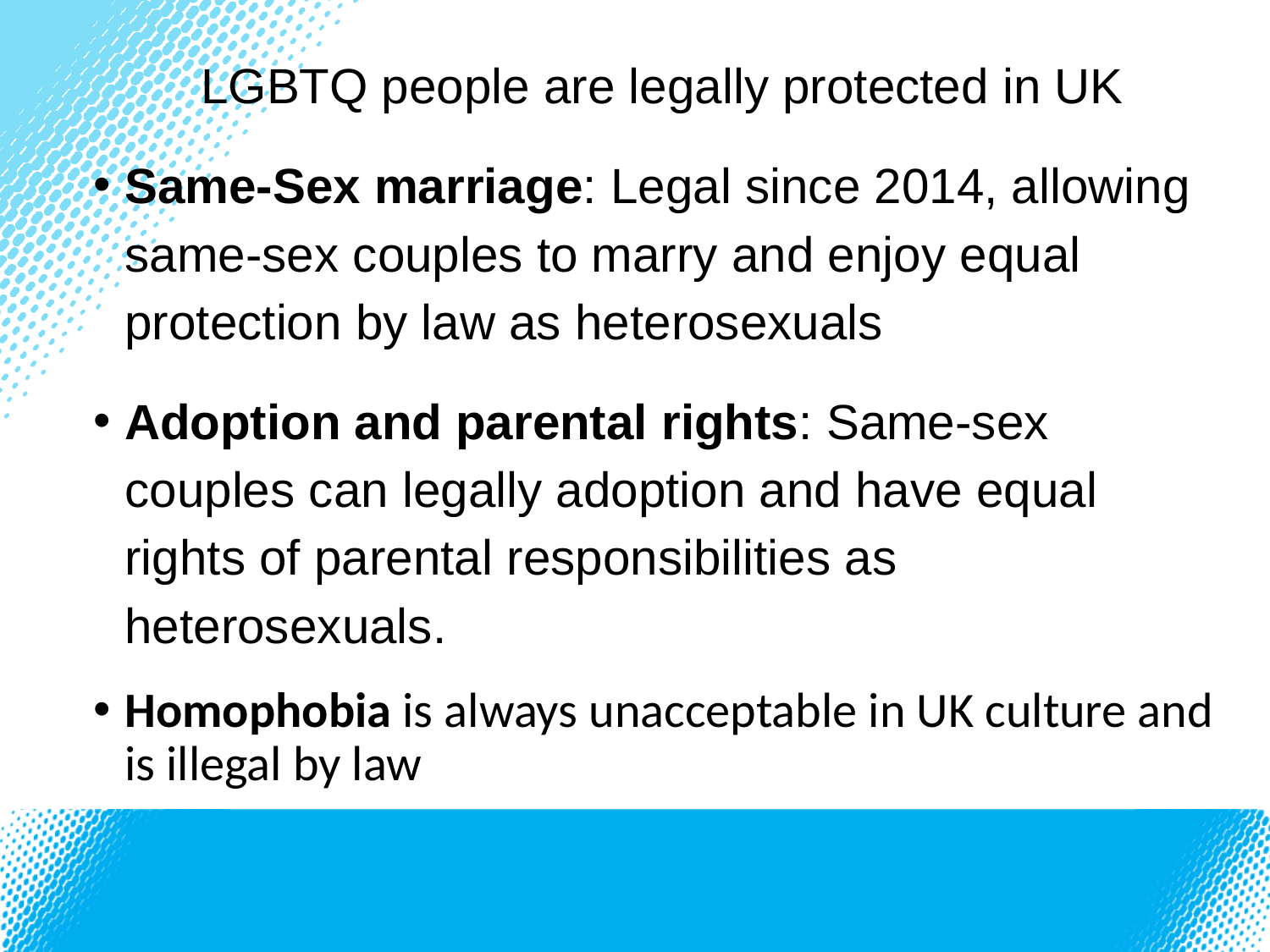

LGBTQ people are legally protected in UK
Same-Sex marriage: Legal since 2014, allowing same-sex couples to marry and enjoy equal protection by law as heterosexuals
Adoption and parental rights: Same-sex couples can legally adoption and have equal rights of parental responsibilities as heterosexuals.
Homophobia is always unacceptable in UK culture and is illegal by law